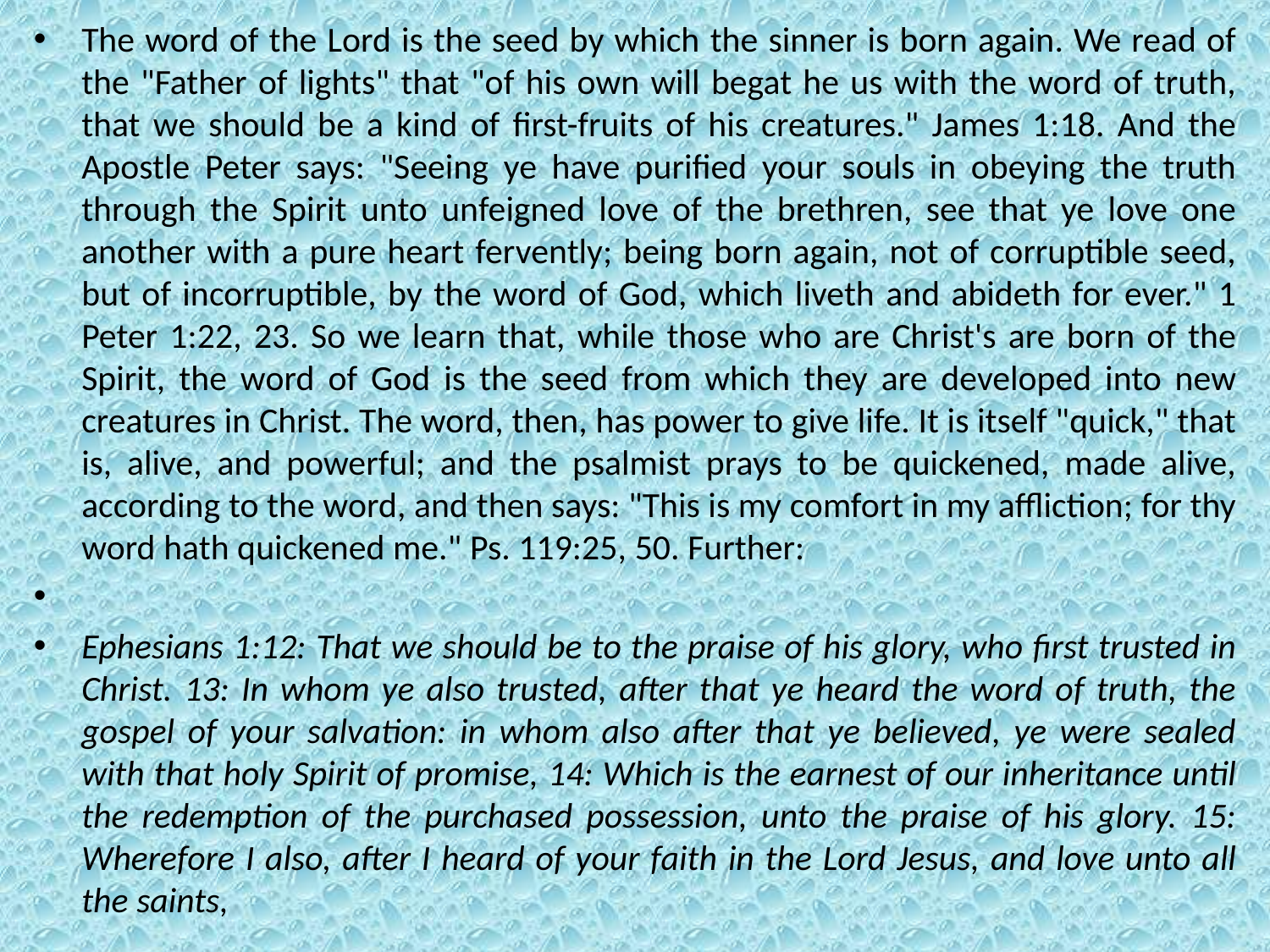

The word of the Lord is the seed by which the sinner is born again. We read of the "Father of lights" that "of his own will begat he us with the word of truth, that we should be a kind of first-fruits of his creatures." James 1:18. And the Apostle Peter says: "Seeing ye have purified your souls in obeying the truth through the Spirit unto unfeigned love of the brethren, see that ye love one another with a pure heart fervently; being born again, not of corruptible seed, but of incorruptible, by the word of God, which liveth and abideth for ever." 1 Peter 1:22, 23. So we learn that, while those who are Christ's are born of the Spirit, the word of God is the seed from which they are developed into new creatures in Christ. The word, then, has power to give life. It is itself "quick," that is, alive, and powerful; and the psalmist prays to be quickened, made alive, according to the word, and then says: "This is my comfort in my affliction; for thy word hath quickened me." Ps. 119:25, 50. Further:

Ephesians 1:12: That we should be to the praise of his glory, who first trusted in Christ. 13: In whom ye also trusted, after that ye heard the word of truth, the gospel of your salvation: in whom also after that ye believed, ye were sealed with that holy Spirit of promise, 14: Which is the earnest of our inheritance until the redemption of the purchased possession, unto the praise of his glory. 15: Wherefore I also, after I heard of your faith in the Lord Jesus, and love unto all the saints,